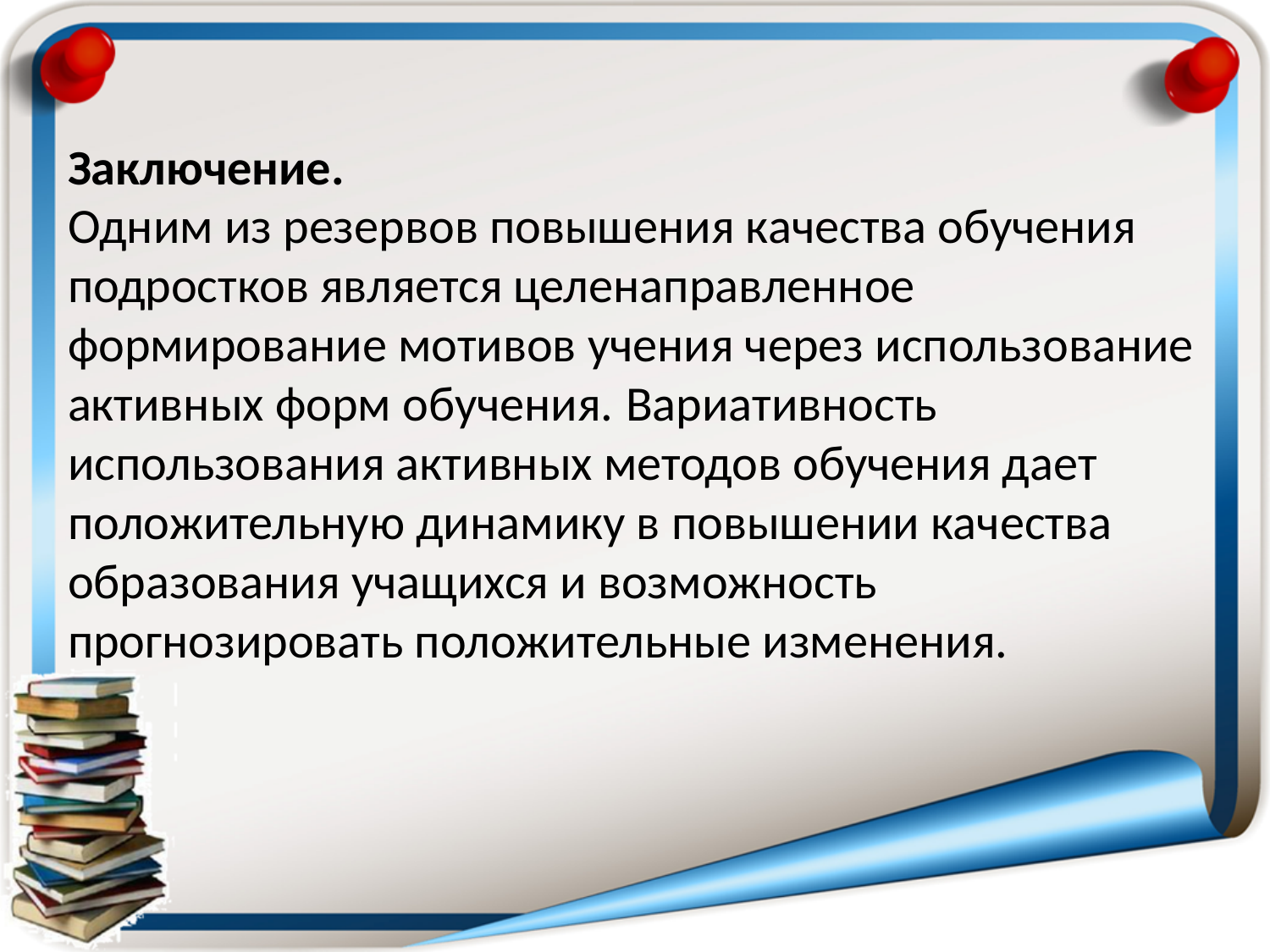

Заключение.
Одним из резервов повышения качества обучения подростков является целенаправленное формирование мотивов учения через использование активных форм обучения. Вариативность использования активных методов обучения дает положительную динамику в повышении качества образования учащихся и возможность прогнозировать положительные изменения.